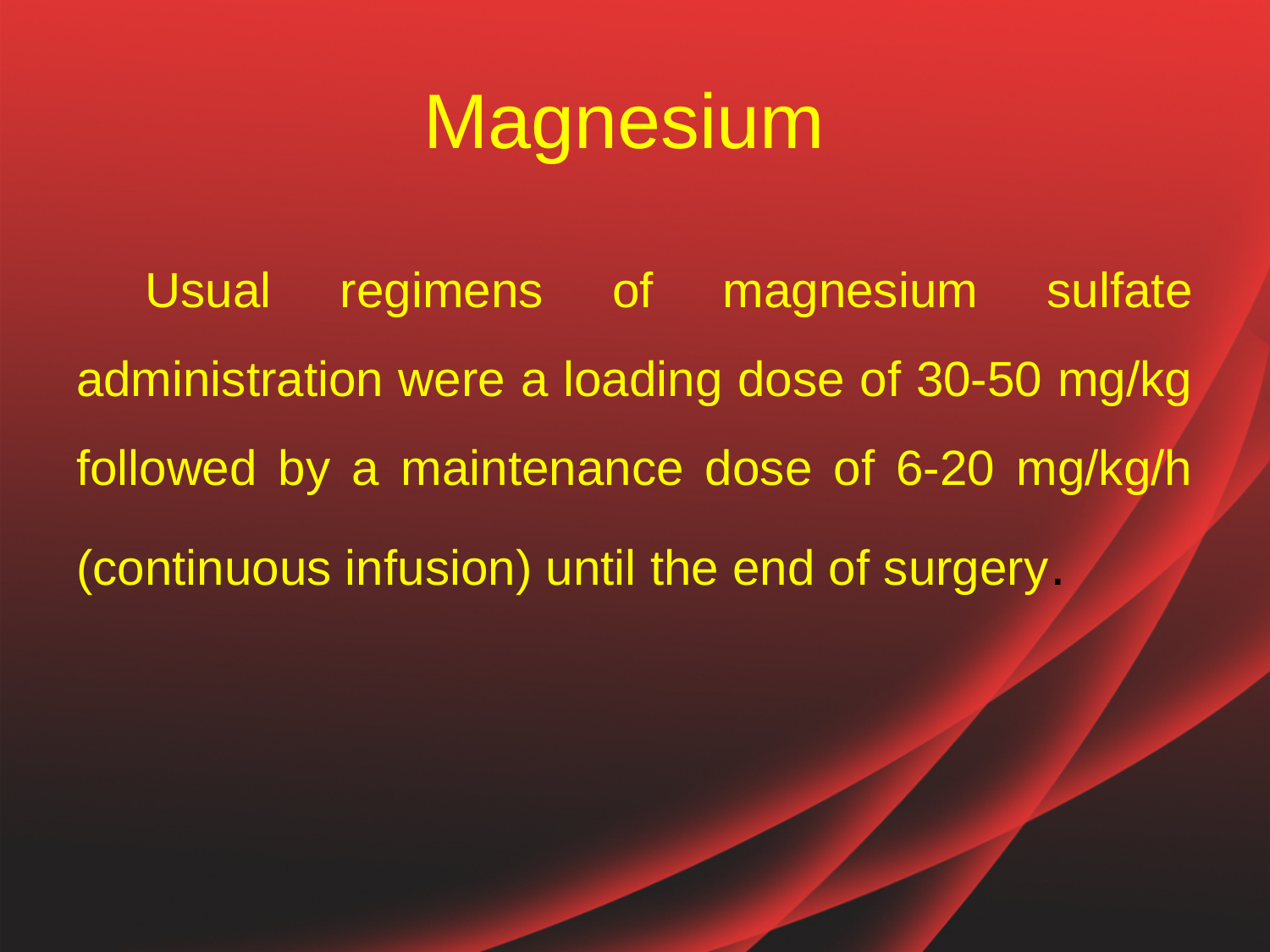

# Magnesium
 Usual regimens of magnesium sulfate administration were a loading dose of 30-50 mg/kg followed by a maintenance dose of 6-20 mg/kg/h (continuous infusion) until the end of surgery.